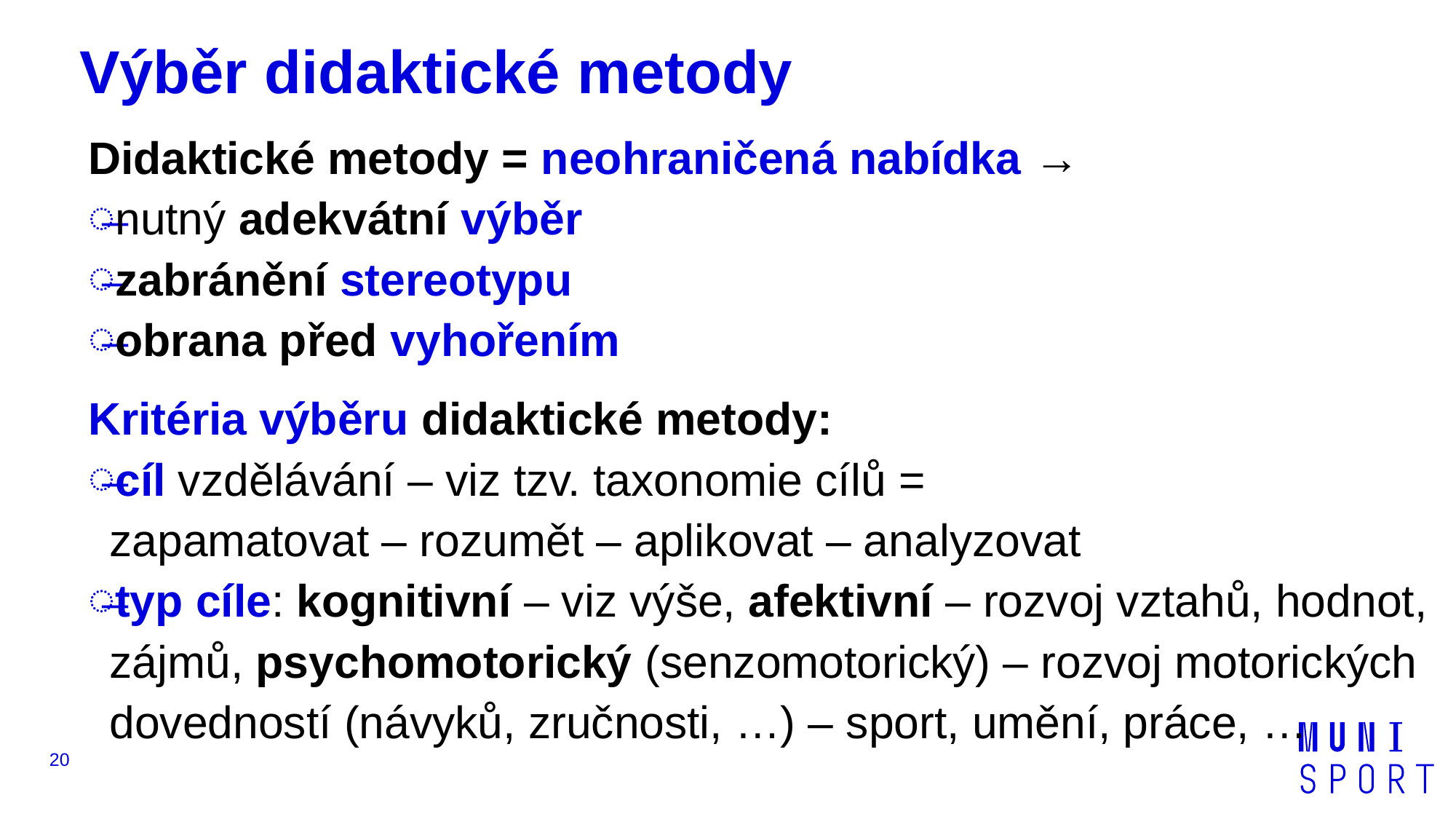

# Výběr didaktické metody
Didaktické metody = neohraničená nabídka →
nutný adekvátní výběr
zabránění stereotypu
obrana před vyhořením
Kritéria výběru didaktické metody:
cíl vzdělávání – viz tzv. taxonomie cílů =
zapamatovat – rozumět – aplikovat – analyzovat
typ cíle: kognitivní – viz výše, afektivní – rozvoj vztahů, hodnot, zájmů, psychomotorický (senzomotorický) – rozvoj motorických dovedností (návyků, zručnosti, …) – sport, umění, práce, …
20